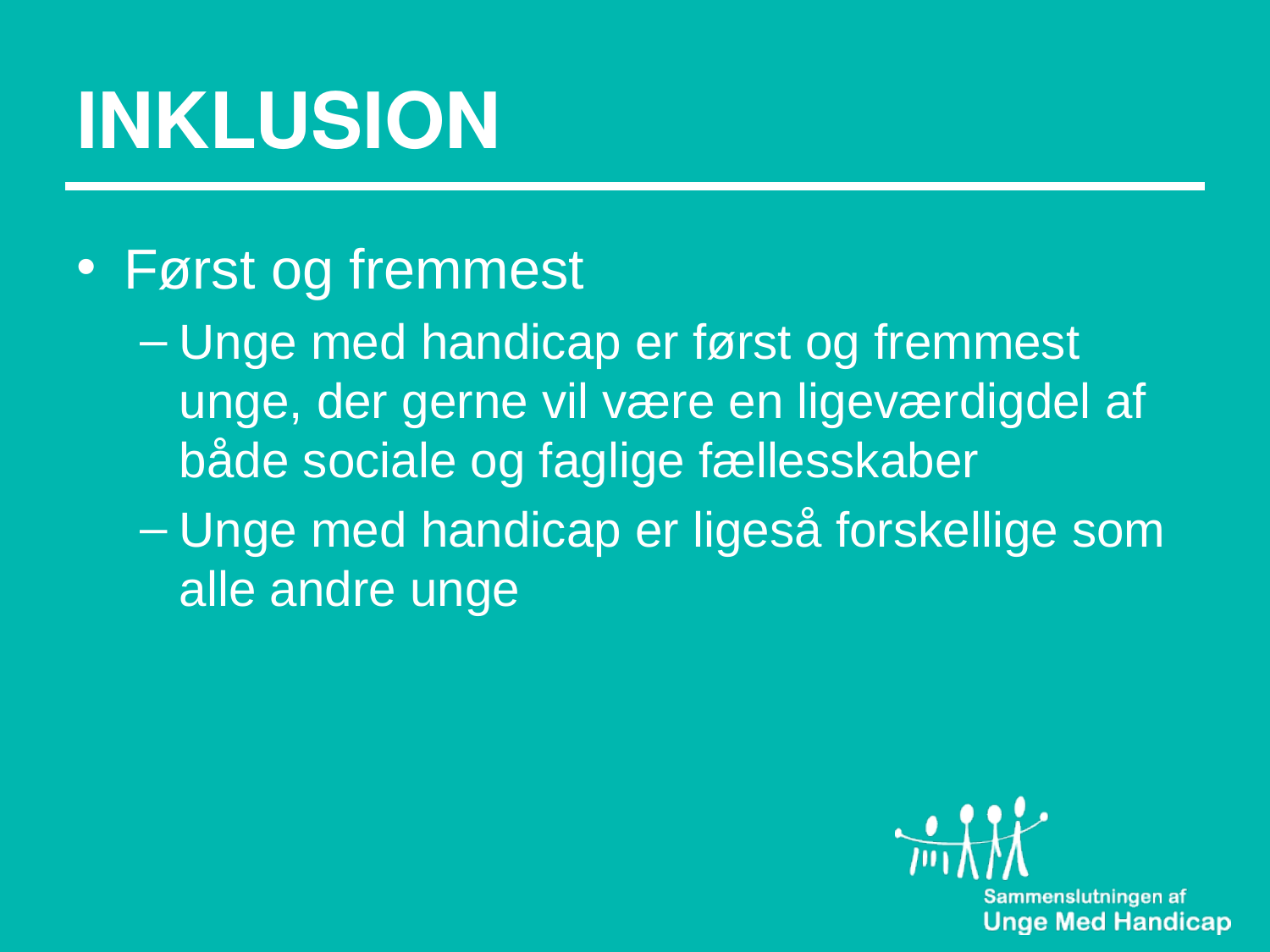

# INKLUSION
Først og fremmest
Unge med handicap er først og fremmest unge, der gerne vil være en ligeværdigdel af både sociale og faglige fællesskaber
Unge med handicap er ligeså forskellige som alle andre unge